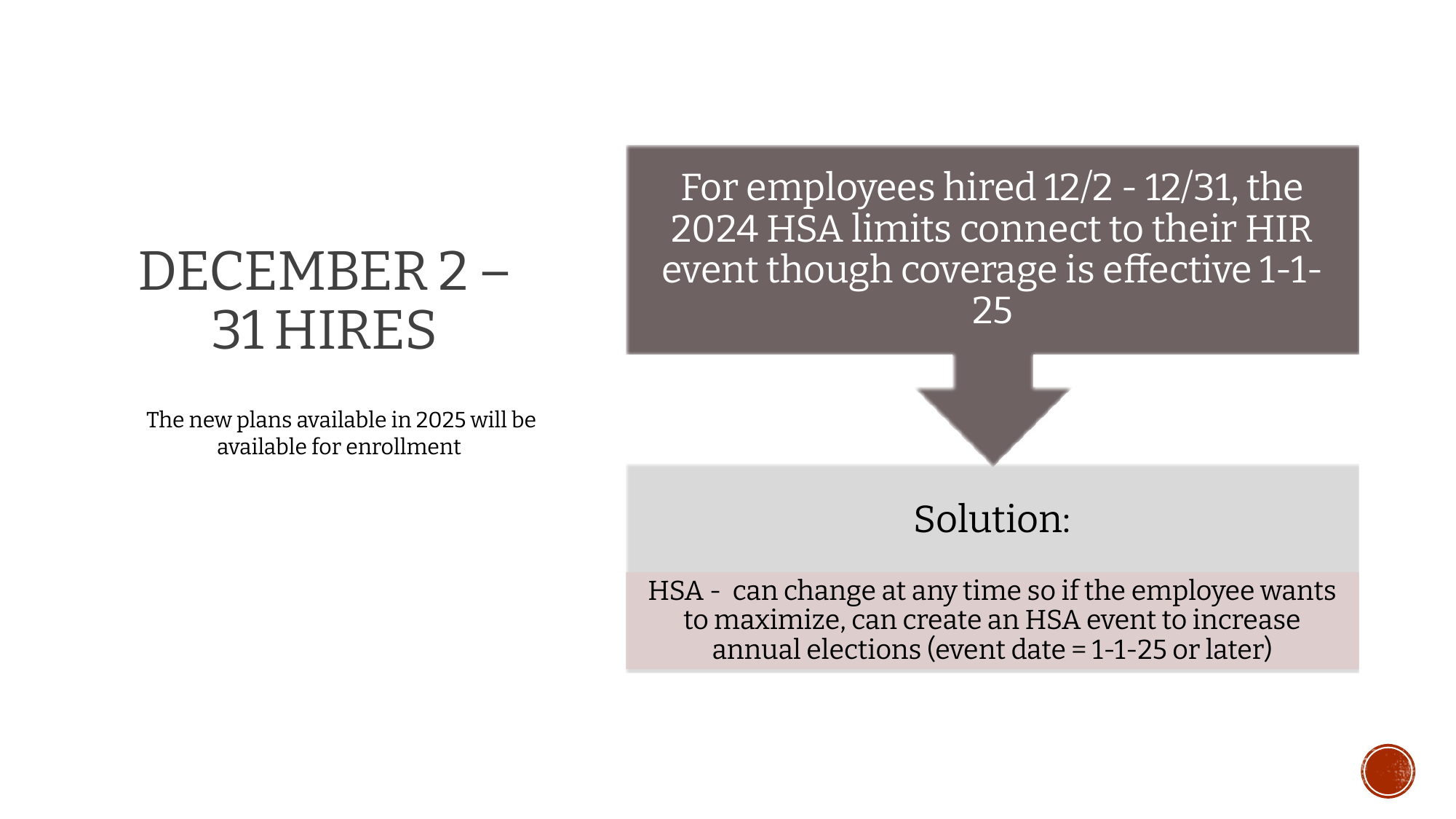

Solution:
HSA -  can change at any time so if the employee wants to maximize, can create an HSA event to increase annual elections (event date = 1-1-25 or later)
For employees hired 12/2 - 12/31, the 2024 HSA limits connect to their HIR event though coverage is effective 1-1-25
# December 2 – 31 Hires
The new plans available in 2025 will be available for enrollment